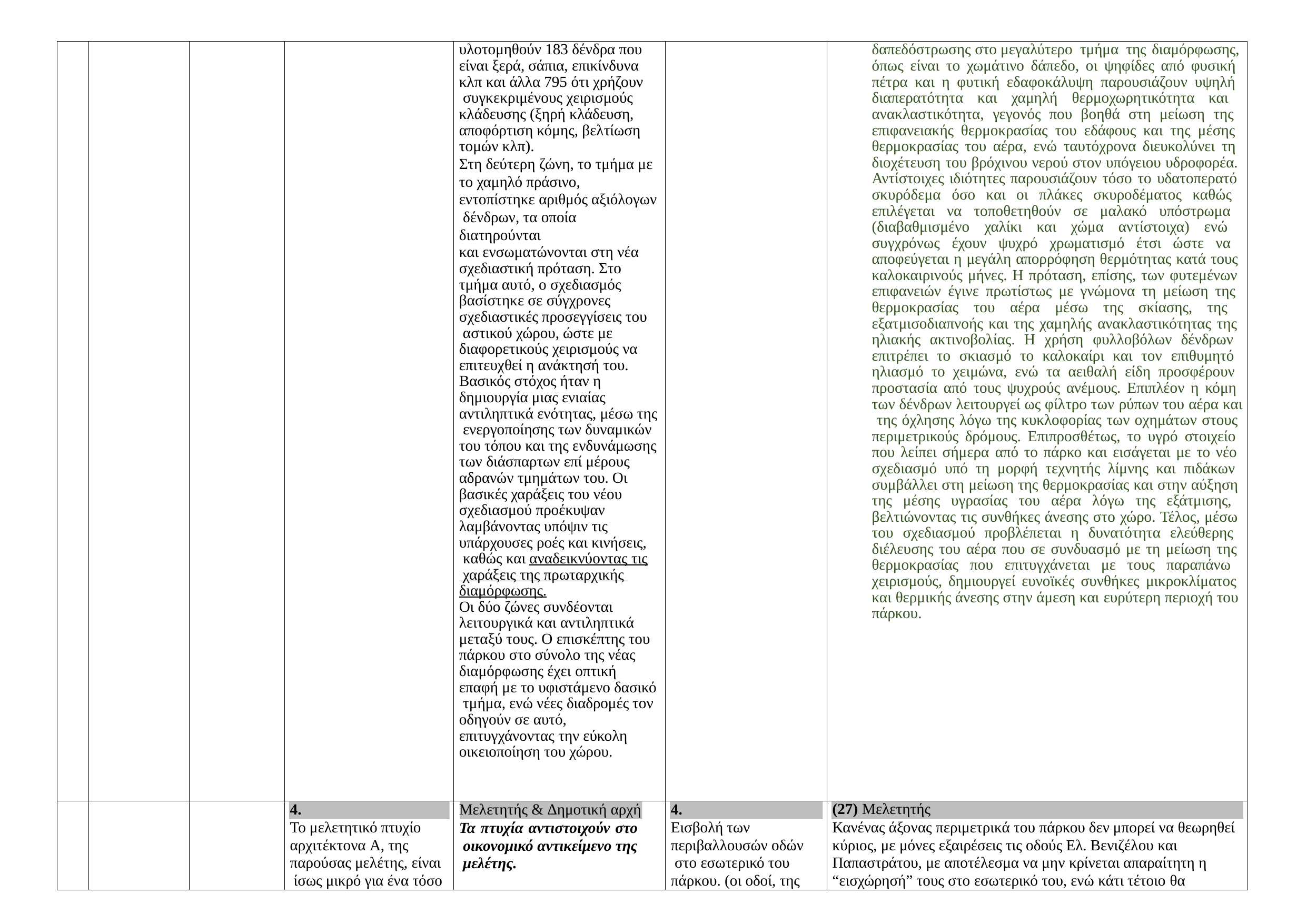

|  |  |  |  | υλοτομηθούν 183 δένδρα που είναι ξερά, σάπια, επικίνδυνα κλπ και άλλα 795 ότι χρήζουν συγκεκριμένους χειρισμούς κλάδευσης (ξηρή κλάδευση, αποφόρτιση κόμης, βελτίωση τομών κλπ). Στη δεύτερη ζώνη, το τμήμα με το χαμηλό πράσινο, εντοπίστηκε αριθμός αξιόλογων δένδρων, τα οποία διατηρούνται και ενσωματώνονται στη νέα σχεδιαστική πρόταση. Στο τμήμα αυτό, ο σχεδιασμός βασίστηκε σε σύγχρονες σχεδιαστικές προσεγγίσεις του αστικού χώρου, ώστε με διαφορετικούς χειρισμούς να επιτευχθεί η ανάκτησή του. Βασικός στόχος ήταν η δημιουργία μιας ενιαίας αντιληπτικά ενότητας, μέσω της ενεργοποίησης των δυναμικών του τόπου και της ενδυνάμωσης των διάσπαρτων επί μέρους αδρανών τμημάτων του. Οι βασικές χαράξεις του νέου σχεδιασμού προέκυψαν λαμβάνοντας υπόψιν τις υπάρχουσες ροές και κινήσεις, καθώς και αναδεικνύοντας τις χαράξεις της πρωταρχικής διαμόρφωσης. Οι δύο ζώνες συνδέονται λειτουργικά και αντιληπτικά μεταξύ τους. Ο επισκέπτης του πάρκου στο σύνολο της νέας διαμόρφωσης έχει οπτική επαφή με το υφιστάμενο δασικό τμήμα, ενώ νέες διαδρομές τον οδηγούν σε αυτό, επιτυγχάνοντας την εύκολη οικειοποίηση του χώρου. |  | δαπεδόστρωσης στο μεγαλύτερο τμήμα της διαμόρφωσης, όπως είναι το χωμάτινο δάπεδο, οι ψηφίδες από φυσική πέτρα και η φυτική εδαφοκάλυψη παρουσιάζουν υψηλή διαπερατότητα και χαμηλή θερμοχωρητικότητα και ανακλαστικότητα, γεγονός που βοηθά στη μείωση της επιφανειακής θερμοκρασίας του εδάφους και της μέσης θερμοκρασίας του αέρα, ενώ ταυτόχρονα διευκολύνει τη διοχέτευση του βρόχινου νερού στον υπόγειου υδροφορέα. Αντίστοιχες ιδιότητες παρουσιάζουν τόσο το υδατοπερατό σκυρόδεμα όσο και οι πλάκες σκυροδέματος καθώς επιλέγεται να τοποθετηθούν σε μαλακό υπόστρωμα (διαβαθμισμένο χαλίκι και χώμα αντίστοιχα) ενώ συγχρόνως έχουν ψυχρό χρωματισμό έτσι ώστε να αποφεύγεται η μεγάλη απορρόφηση θερμότητας κατά τους καλοκαιρινούς μήνες. Η πρόταση, επίσης, των φυτεμένων επιφανειών έγινε πρωτίστως με γνώμονα τη μείωση της θερμοκρασίας του αέρα μέσω της σκίασης, της εξατμισοδιαπνοής και της χαμηλής ανακλαστικότητας της ηλιακής ακτινοβολίας. Η χρήση φυλλοβόλων δένδρων επιτρέπει το σκιασμό το καλοκαίρι και τον επιθυμητό ηλιασμό το χειμώνα, ενώ τα αειθαλή είδη προσφέρουν προστασία από τους ψυχρούς ανέμους. Επιπλέον η κόμη των δένδρων λειτουργεί ως φίλτρο των ρύπων του αέρα και της όχλησης λόγω της κυκλοφορίας των οχημάτων στους περιμετρικούς δρόμους. Επιπροσθέτως, το υγρό στοιχείο που λείπει σήμερα από το πάρκο και εισάγεται με το νέο σχεδιασμό υπό τη μορφή τεχνητής λίμνης και πιδάκων συμβάλλει στη μείωση της θερμοκρασίας και στην αύξηση της μέσης υγρασίας του αέρα λόγω της εξάτμισης, βελτιώνοντας τις συνθήκες άνεσης στο χώρο. Τέλος, μέσω του σχεδιασμού προβλέπεται η δυνατότητα ελεύθερης διέλευσης του αέρα που σε συνδυασμό με τη μείωση της θερμοκρασίας που επιτυγχάνεται με τους παραπάνω χειρισμούς, δημιουργεί ευνοϊκές συνθήκες μικροκλίματος και θερμικής άνεσης στην άμεση και ευρύτερη περιοχή του πάρκου. |
| --- | --- | --- | --- | --- | --- | --- |
|  |  |  | 4. Το μελετητικό πτυχίο αρχιτέκτονα Α, της παρούσας μελέτης, είναι ίσως μικρό για ένα τόσο | Μελετητής & Δημοτική αρχή Τα πτυχία αντιστοιχούν στο οικονομικό αντικείμενο της μελέτης. | 4. Εισβολή των περιβαλλουσών οδών στο εσωτερικό του πάρκου. (οι οδοί, της | (27) Μελετητής Κανένας άξονας περιμετρικά του πάρκου δεν μπορεί να θεωρηθεί κύριος, με μόνες εξαιρέσεις τις οδούς Ελ. Βενιζέλου και Παπαστράτου, με αποτέλεσμα να μην κρίνεται απαραίτητη η “εισχώρησή” τους στο εσωτερικό του, ενώ κάτι τέτοιο θα |